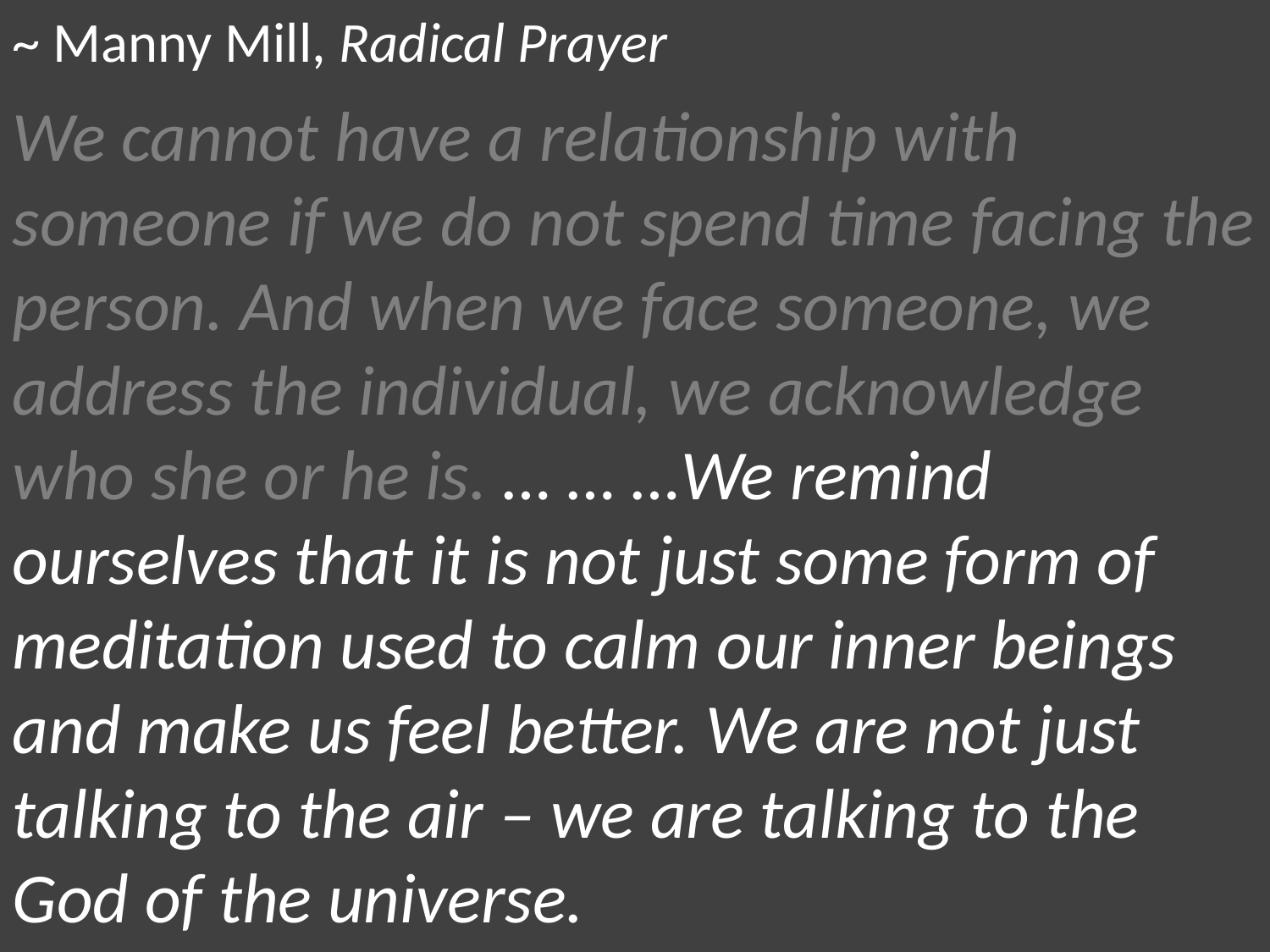

~ Manny Mill, Radical Prayer
We cannot have a relationship with someone if we do not spend time facing the person. And when we face someone, we address the individual, we acknowledge who she or he is. … … …We remind ourselves that it is not just some form of meditation used to calm our inner beings and make us feel better. We are not just talking to the air – we are talking to the God of the universe.